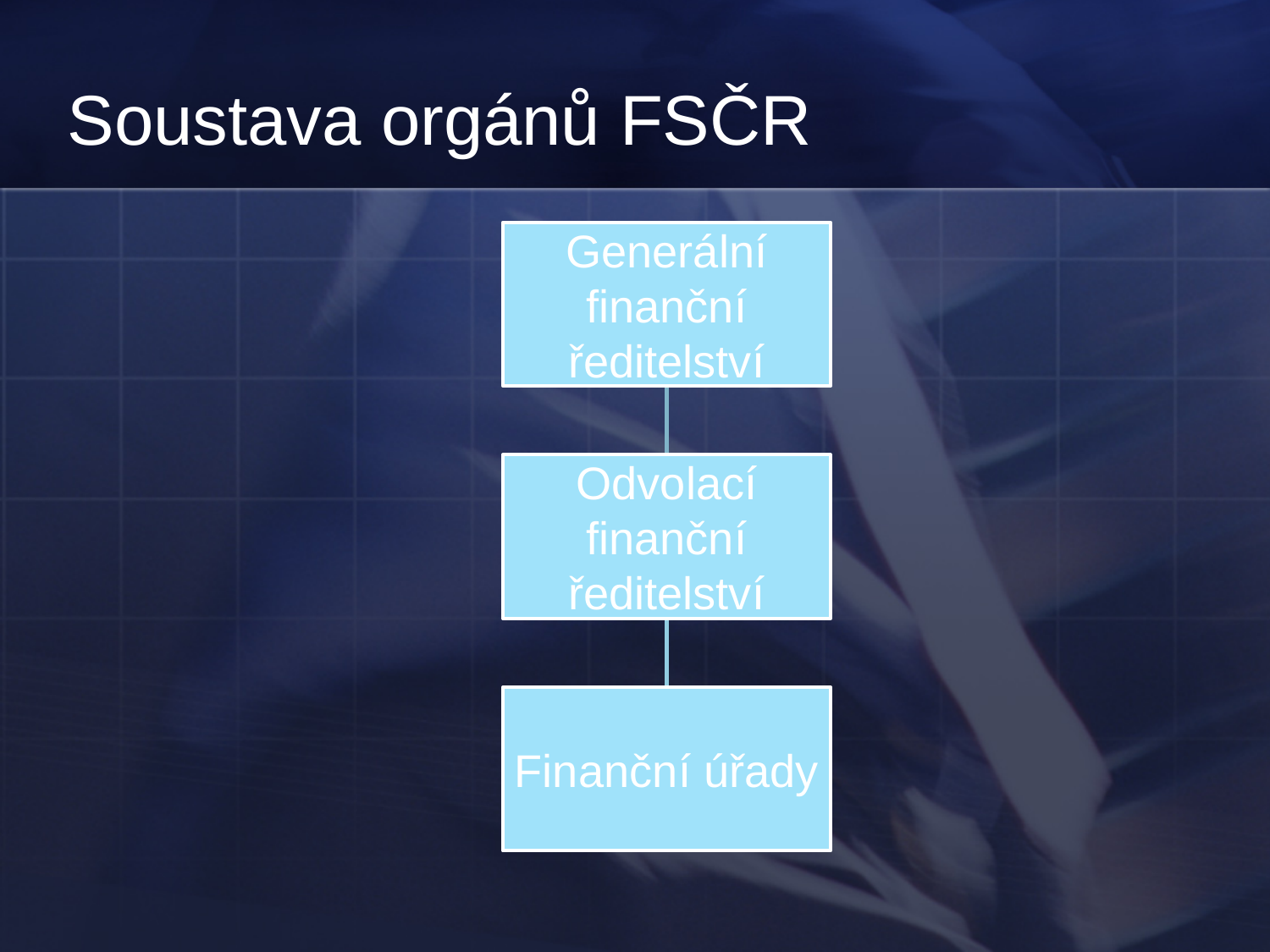

# Soustava orgánů FSČR
Generální finanční ředitelství
Odvolací finanční ředitelství
Finanční úřady